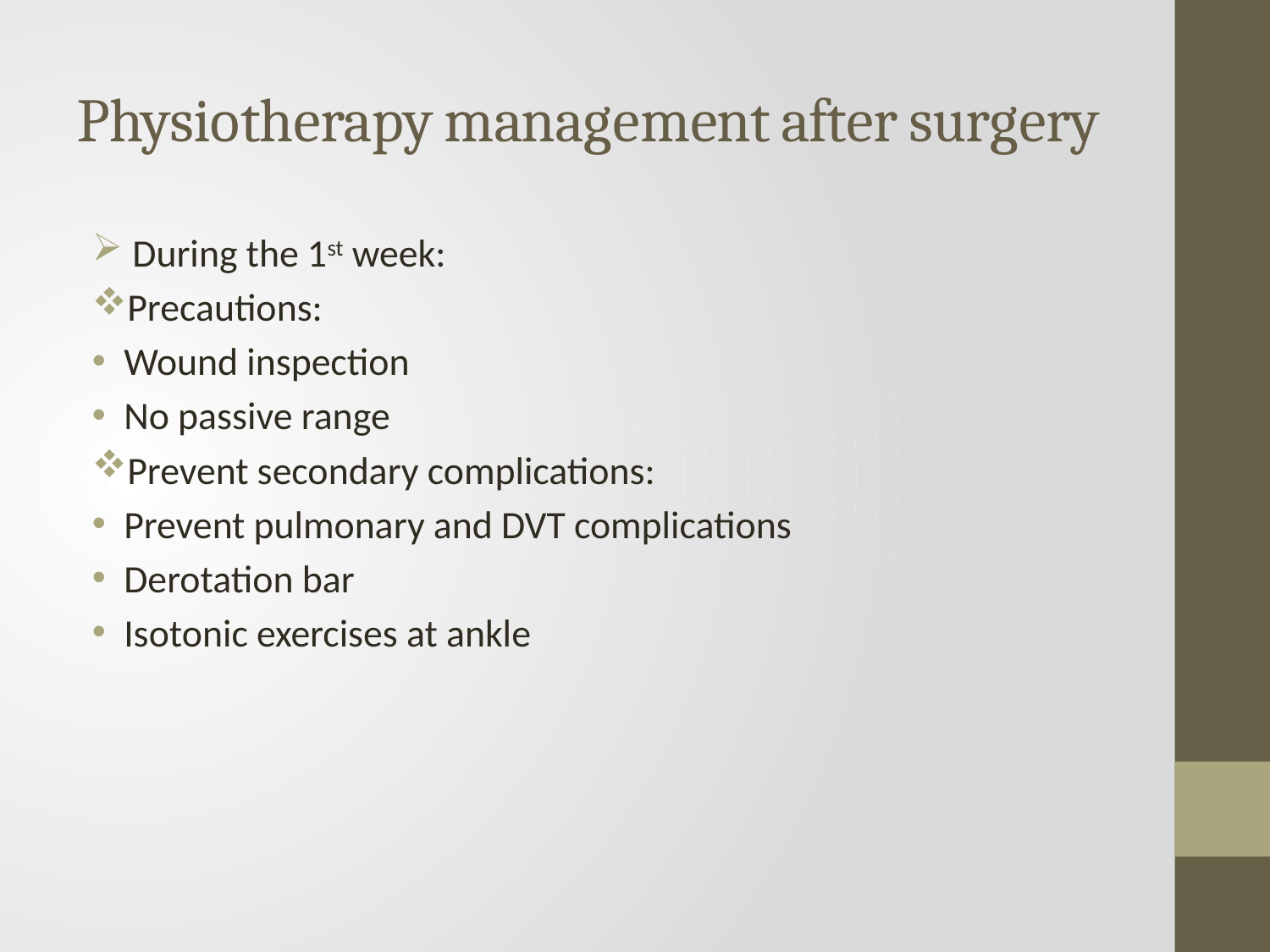

# Physiotherapy management after surgery
 During the 1st week:
Precautions:
Wound inspection
No passive range
Prevent secondary complications:
Prevent pulmonary and DVT complications
Derotation bar
Isotonic exercises at ankle